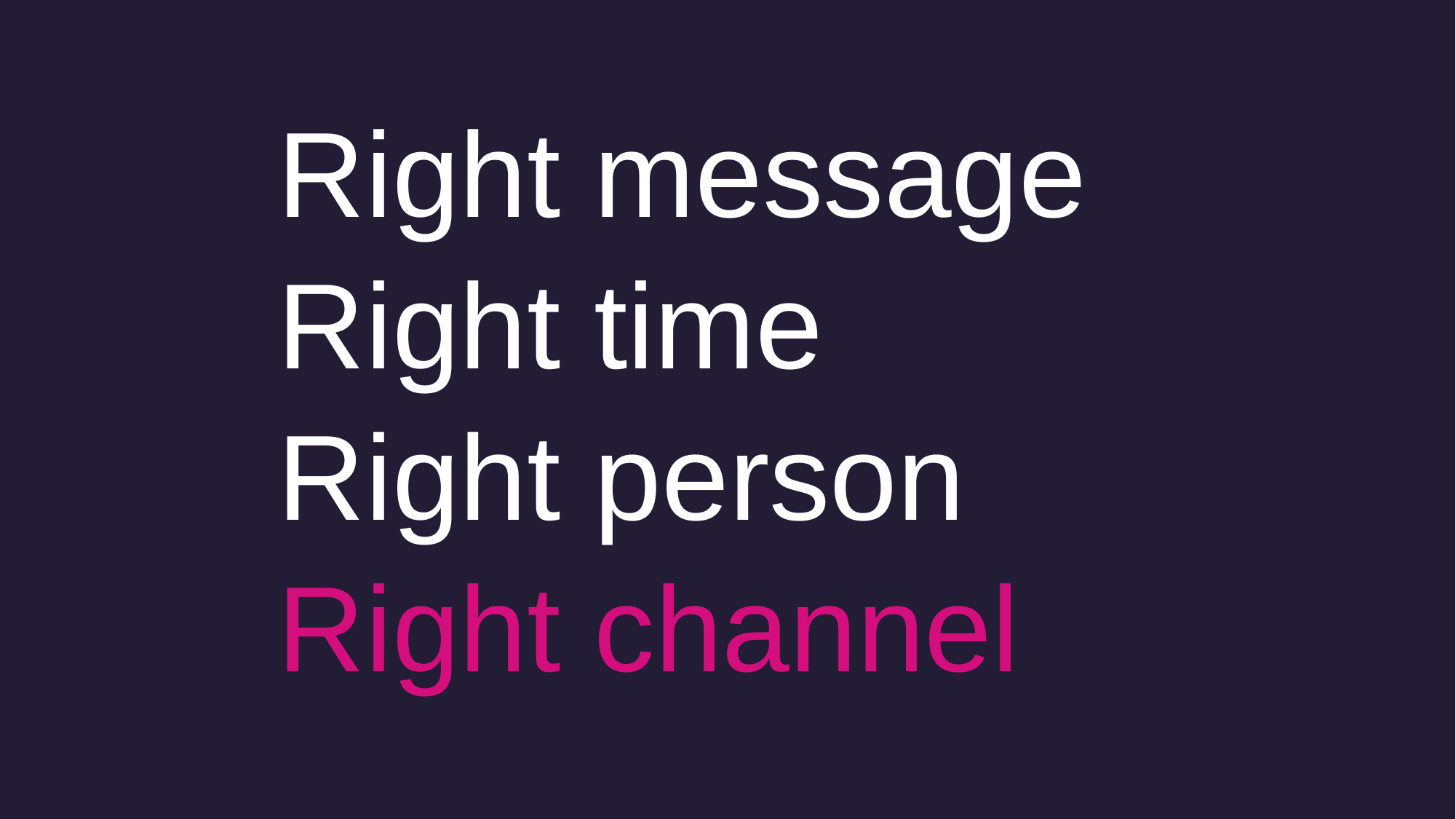

Right message
Right time
Right person
Right channel